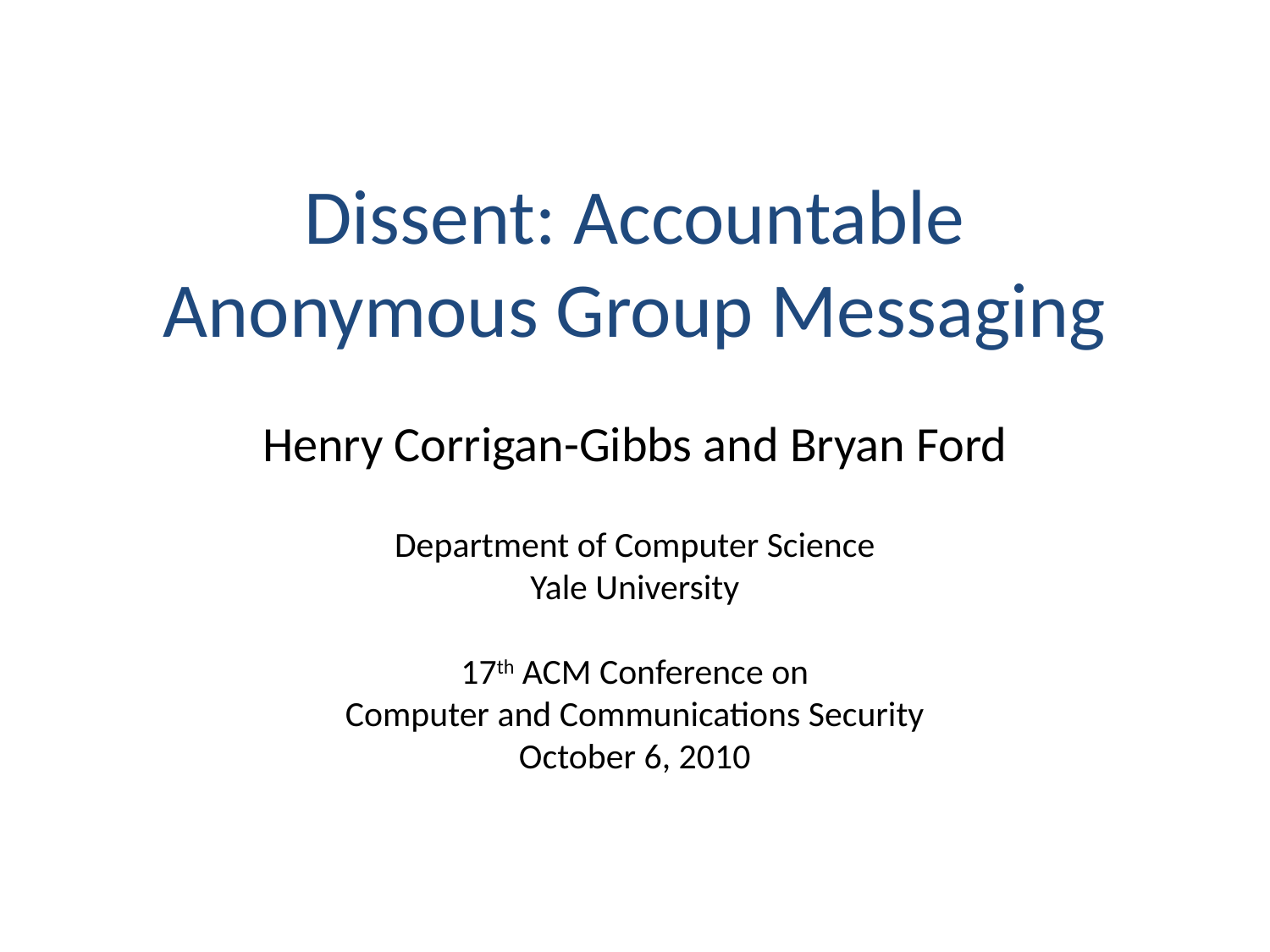

# Dissent: Accountable Anonymous Group Messaging
Henry Corrigan-Gibbs and Bryan Ford

Department of Computer Science
Yale University

17th ACM Conference on
Computer and Communications Security
October 6, 2010